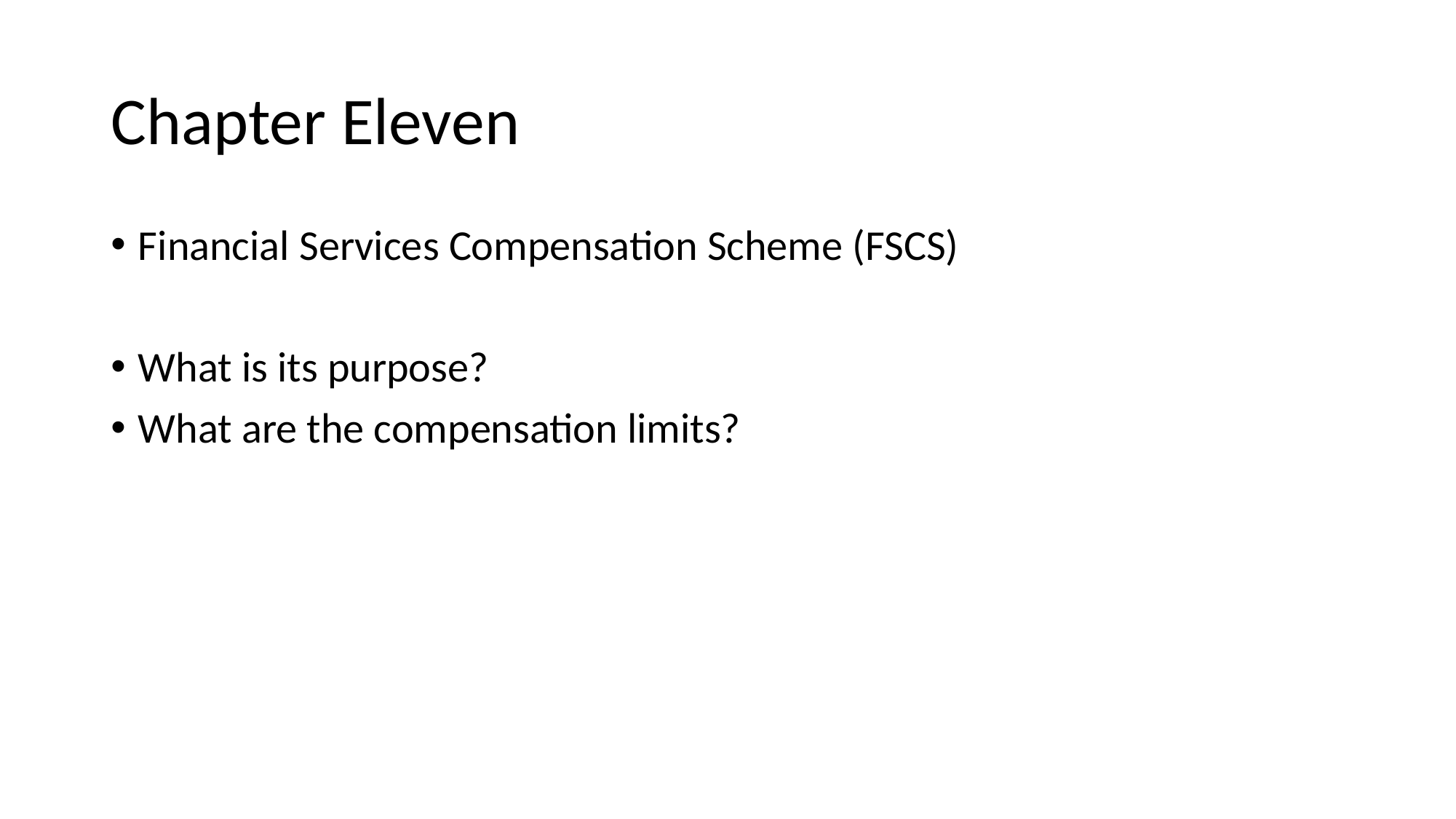

# Chapter Eleven
Financial Services Compensation Scheme (FSCS)

What is its purpose?
What are the compensation limits?